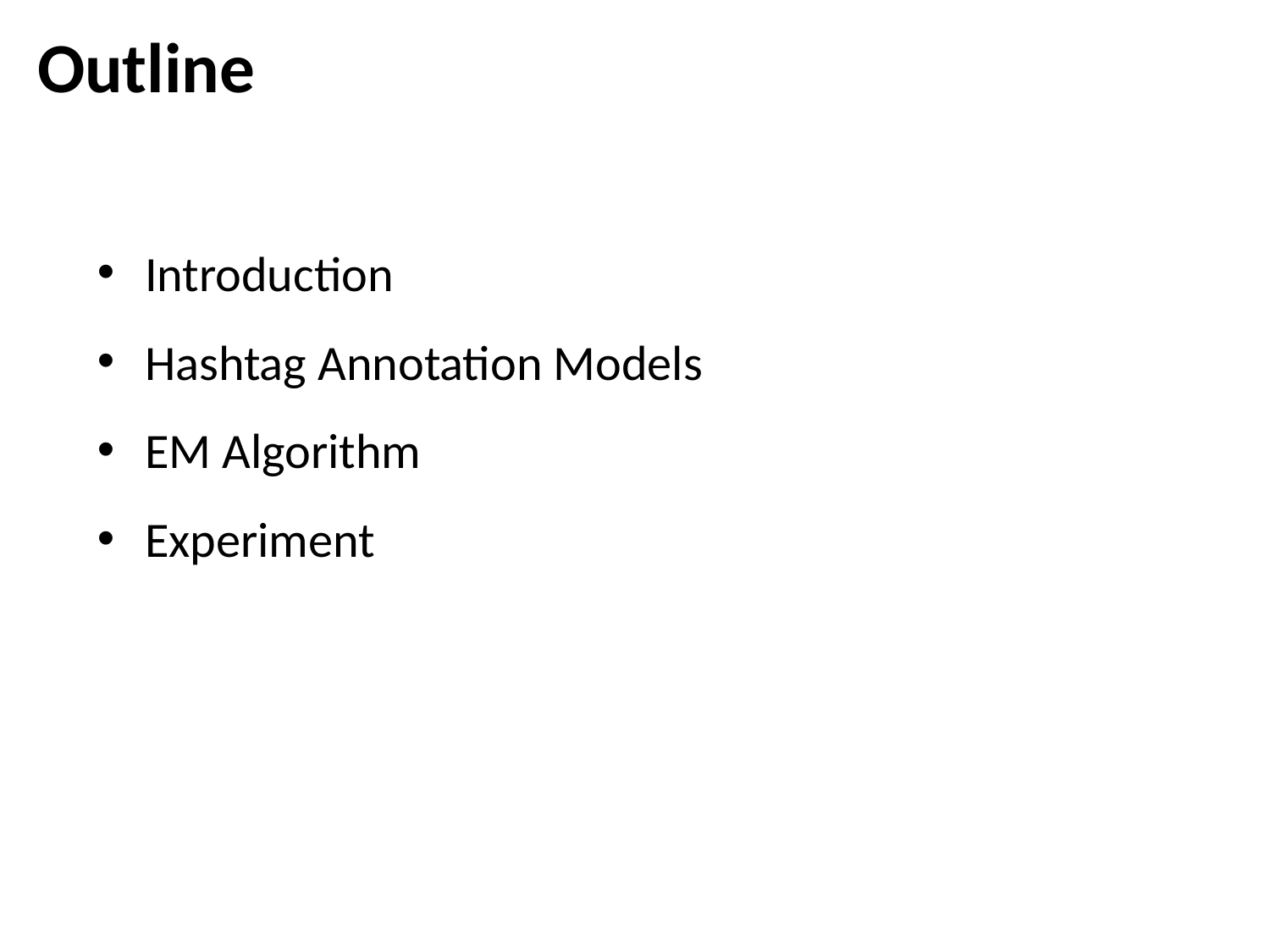

Outline
Introduction
Hashtag Annotation Models
EM Algorithm
Experiment